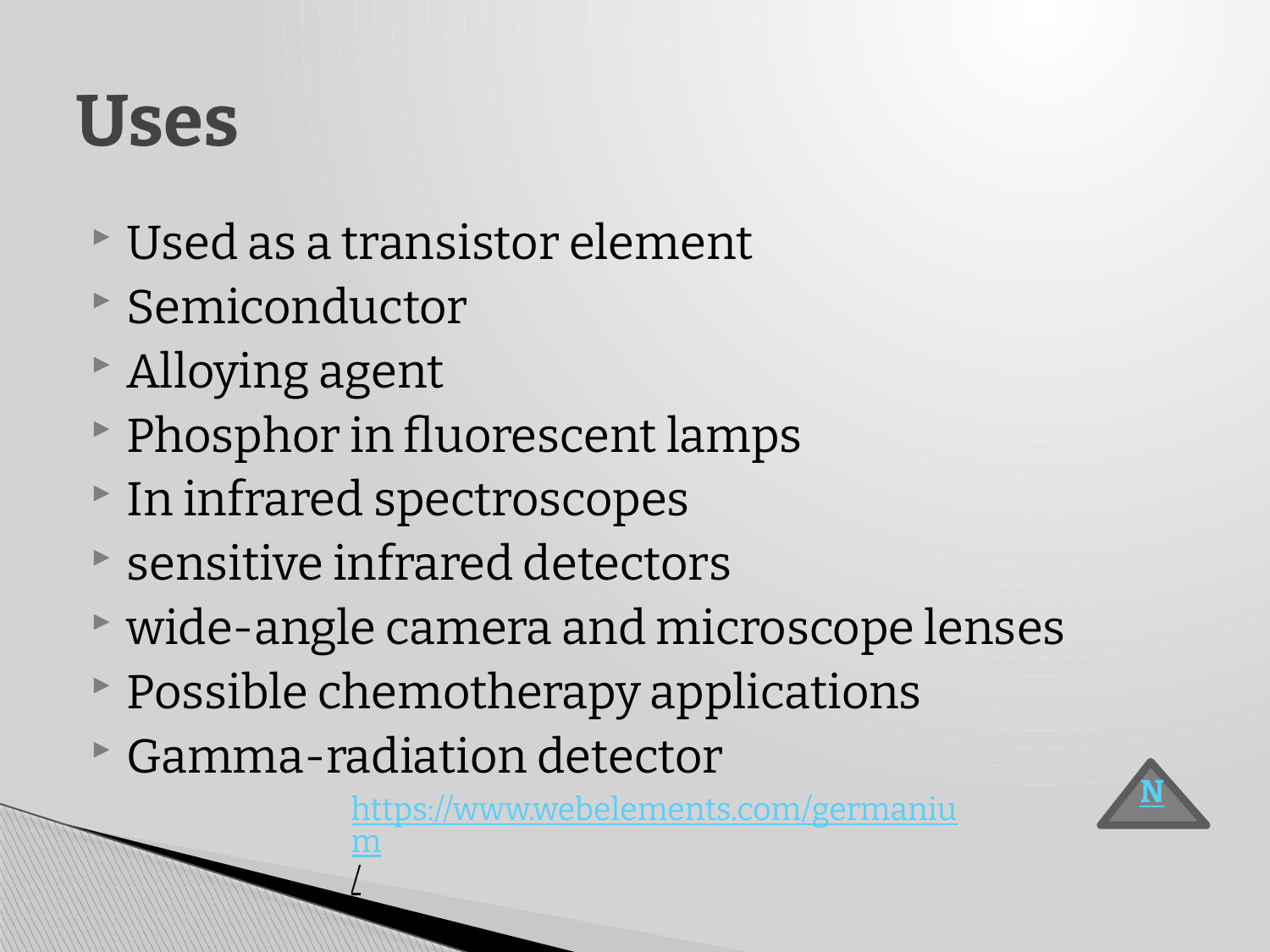

# Uses
Used as a transistor element
Semiconductor
Alloying agent
Phosphor in fluorescent lamps
In infrared spectroscopes
sensitive infrared detectors
wide-angle camera and microscope lenses
Possible chemotherapy applications
Gamma-radiation detector

https://www.webelements.com/germanium/